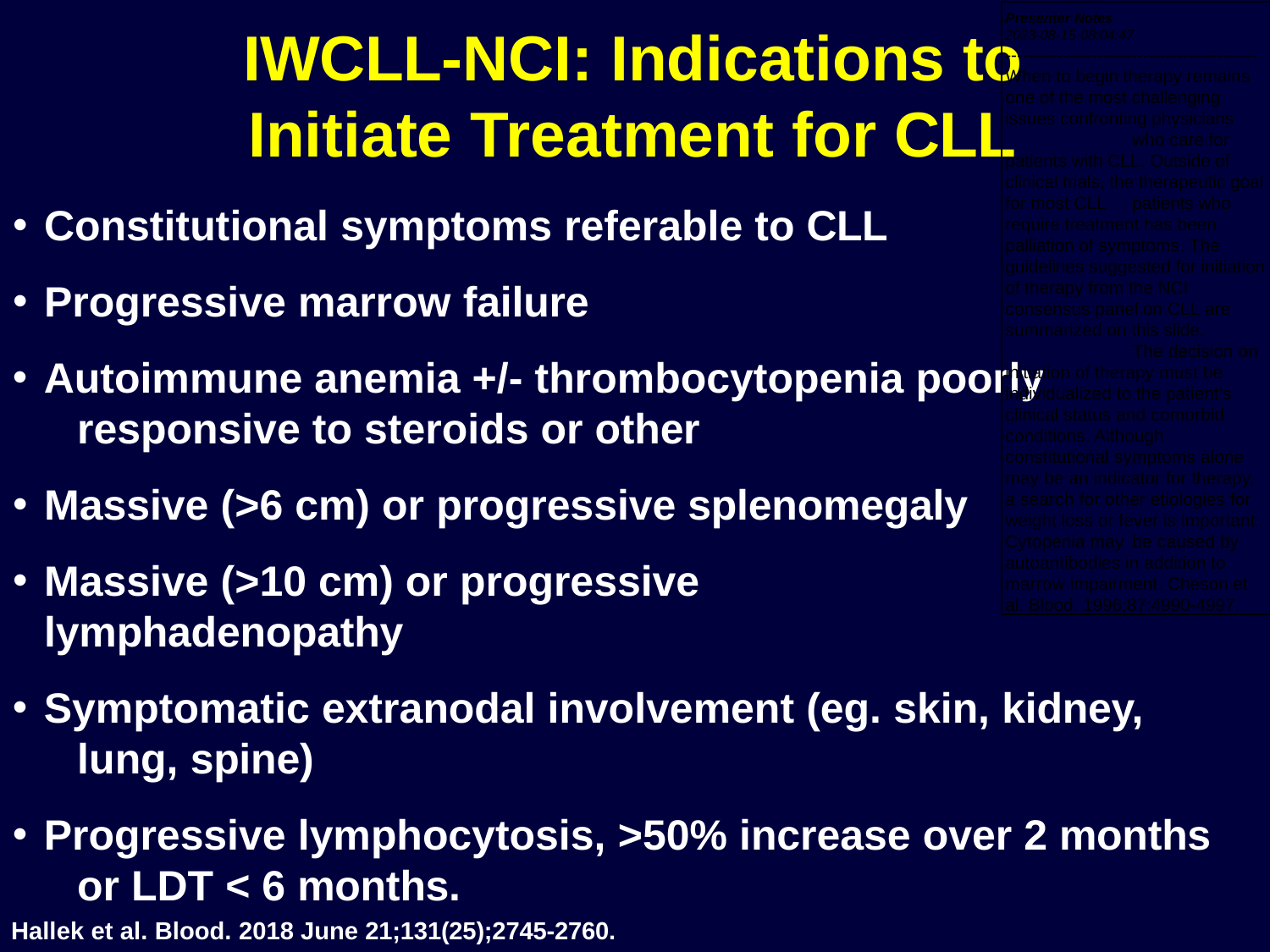

Presenter Notes
2023-08-15 08:04:47
--------------------------------------------
When to begin therapy remains one of the most challenging issues confronting physicians		who care for patients with CLL. Outside of clinical trials, the therapeutic goal for most CLL	patients who require treatment has been palliation of symptoms. The guidelines suggested for initiation of therapy from the NCI consensus panel on CLL are summarized on this slide.
	The decision on initiation of therapy must be individualized to the patient’s clinical status and comorbid conditions. Although constitutional symptoms alone may be an indicator for therapy, a search for other etiologies for weight loss or fever is important. Cytopenia may	be caused by autoantibodies in addition to marrow impairment. Cheson et al. Blood. 1996;87:4990-4997.
# IWCLL-NCI: Indications to Initiate Treatment for CLL
Constitutional symptoms referable to CLL
Progressive marrow failure
Autoimmune anemia +/- thrombocytopenia poorly 	responsive to steroids or other
Massive (>6 cm) or progressive splenomegaly
Massive (>10 cm) or progressive lymphadenopathy
Symptomatic extranodal involvement (eg. skin, kidney, 	lung, spine)
Progressive lymphocytosis, >50% increase over 2 months 	or LDT < 6 months.
Hallek et al. Blood. 2018 June 21;131(25);2745-2760.